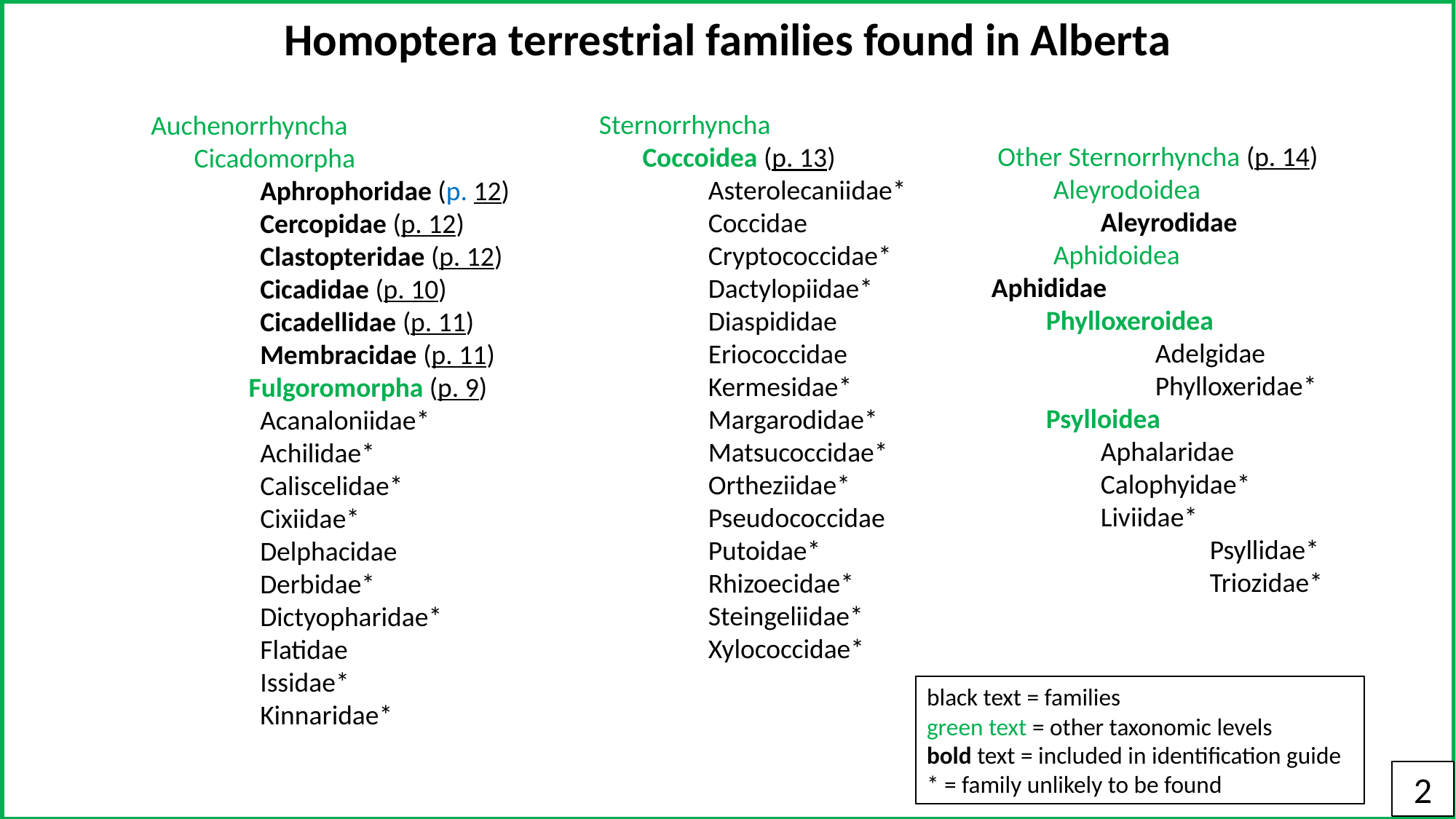

Homoptera terrestrial families found in Alberta
Sternorrhyncha
       Coccoidea (p. 13)
	Asterolecaniidae*
	Coccidae
	Cryptococcidae*
	Dactylopiidae*
	Diaspididae
	Eriococcidae
	Kermesidae*
	Margarodidae*
	Matsucoccidae*
	Ortheziidae*
	Pseudococcidae
	Putoidae*
	Rhizoecidae*
	Steingeliidae*
	Xylococcidae*
Auchenorrhyncha
       Cicadomorpha
	Aphrophoridae (p. 12)
	Cercopidae (p. 12)
	Clastopteridae (p. 12)
	Cicadidae (p. 10)
	Cicadellidae (p. 11)
	Membracidae (p. 11)
       Fulgoromorpha (p. 9)
	Acanaloniidae*
	Achilidae*
	Caliscelidae*
	Cixiidae*
	Delphacidae
	Derbidae*
	Dictyopharidae*
	Flatidae
	Issidae*
	Kinnaridae*
 Other Sternorrhyncha (p. 14)
          Aleyrodoidea
	Aleyrodidae
          Aphidoidea	 	Aphididae
Phylloxeroidea
	Adelgidae
	Phylloxeridae*
Psylloidea
Aphalaridae Calophyidae*
Liviidae*
	Psyllidae*
	Triozidae*
black text = families
green text = other taxonomic levels
bold text = included in identification guide
* = family unlikely to be found
2